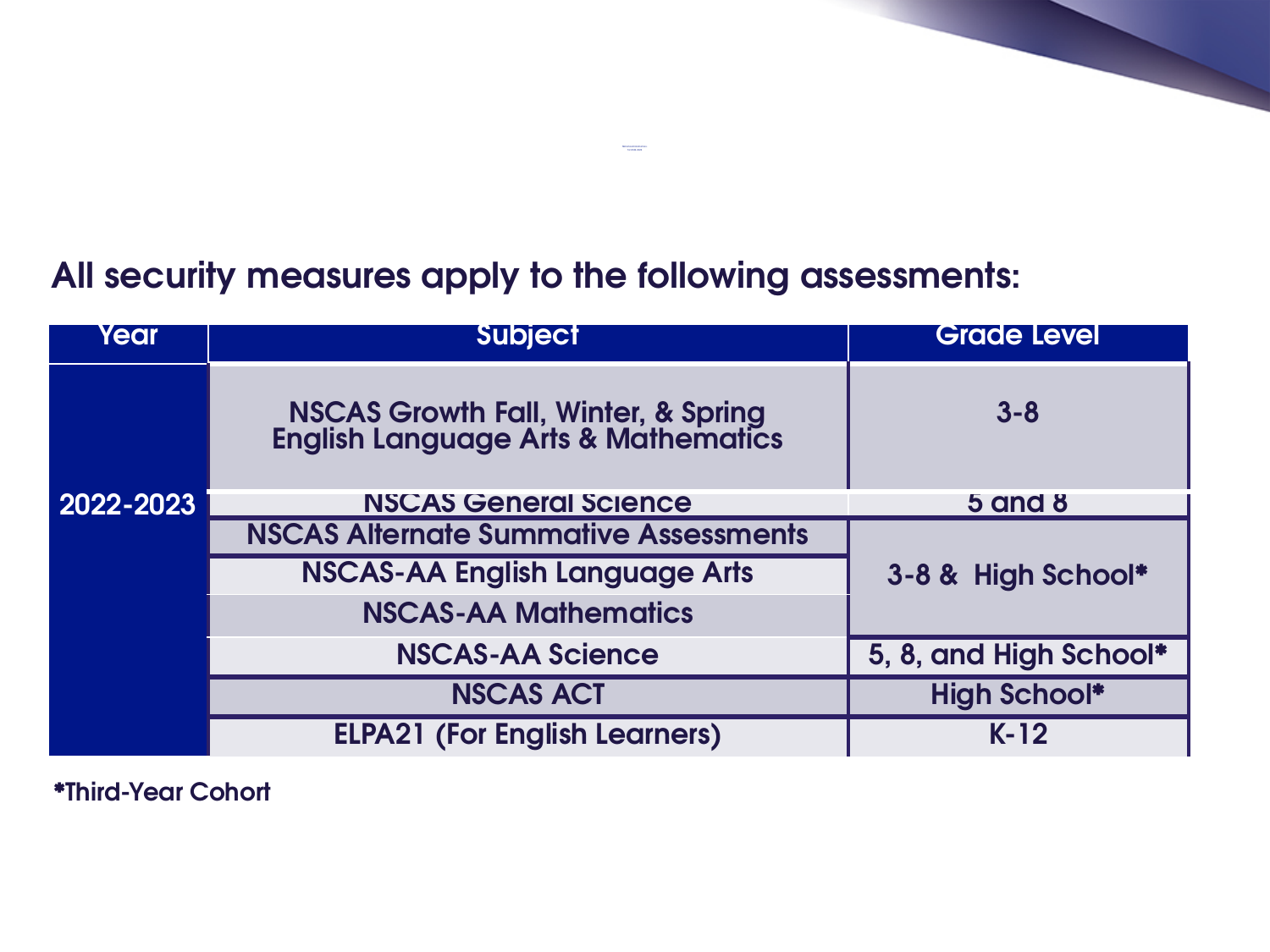

# NSCAS Administrations for 2022-2023
All security measures apply to the following assessments:
| Year | Subject | Grade Level |
| --- | --- | --- |
| 2022-2023 | NSCAS Growth Fall, Winter, & Spring English Language Arts & Mathematics | 3-8 |
|  | NSCAS General Science | 5 and 8 |
|  | NSCAS Alternate Summative Assessments | 3-8 & High School\* |
|  | NSCAS-AA English Language Arts |  |
|  | NSCAS-AA Mathematics |  |
|  | NSCAS-AA Science | 5, 8, and High School\* |
|  | NSCAS ACT | High School\* |
|  | ELPA21 (For English Learners) | K-12 |
*Third-Year Cohort